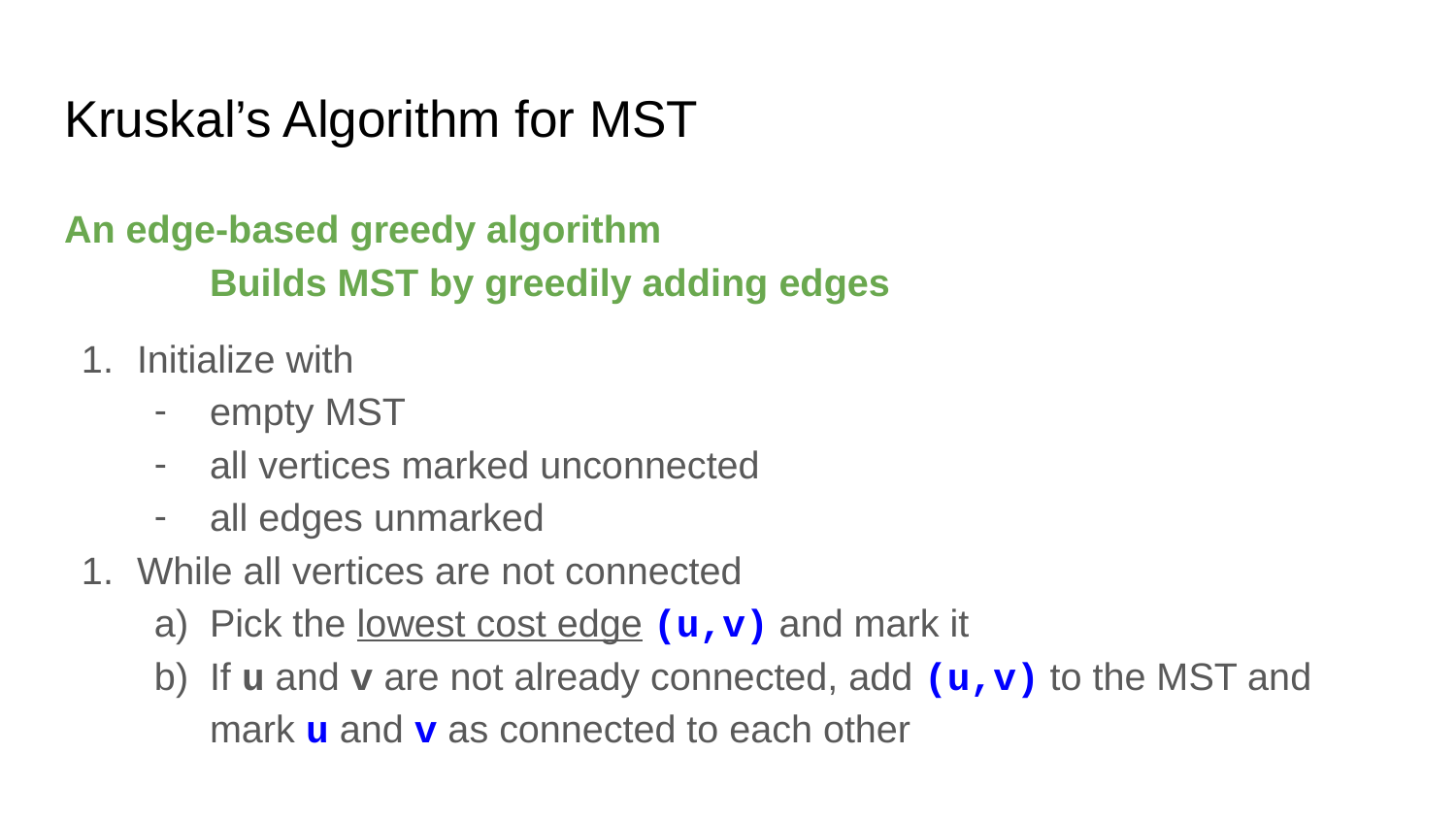

# Kruskal’s Algorithm for MST
An edge-based greedy algorithm
	Builds MST by greedily adding edges
Initialize with
empty MST
all vertices marked unconnected
all edges unmarked
While all vertices are not connected
Pick the lowest cost edge (u,v) and mark it
If u and v are not already connected, add (u,v) to the MST and mark u and v as connected to each other